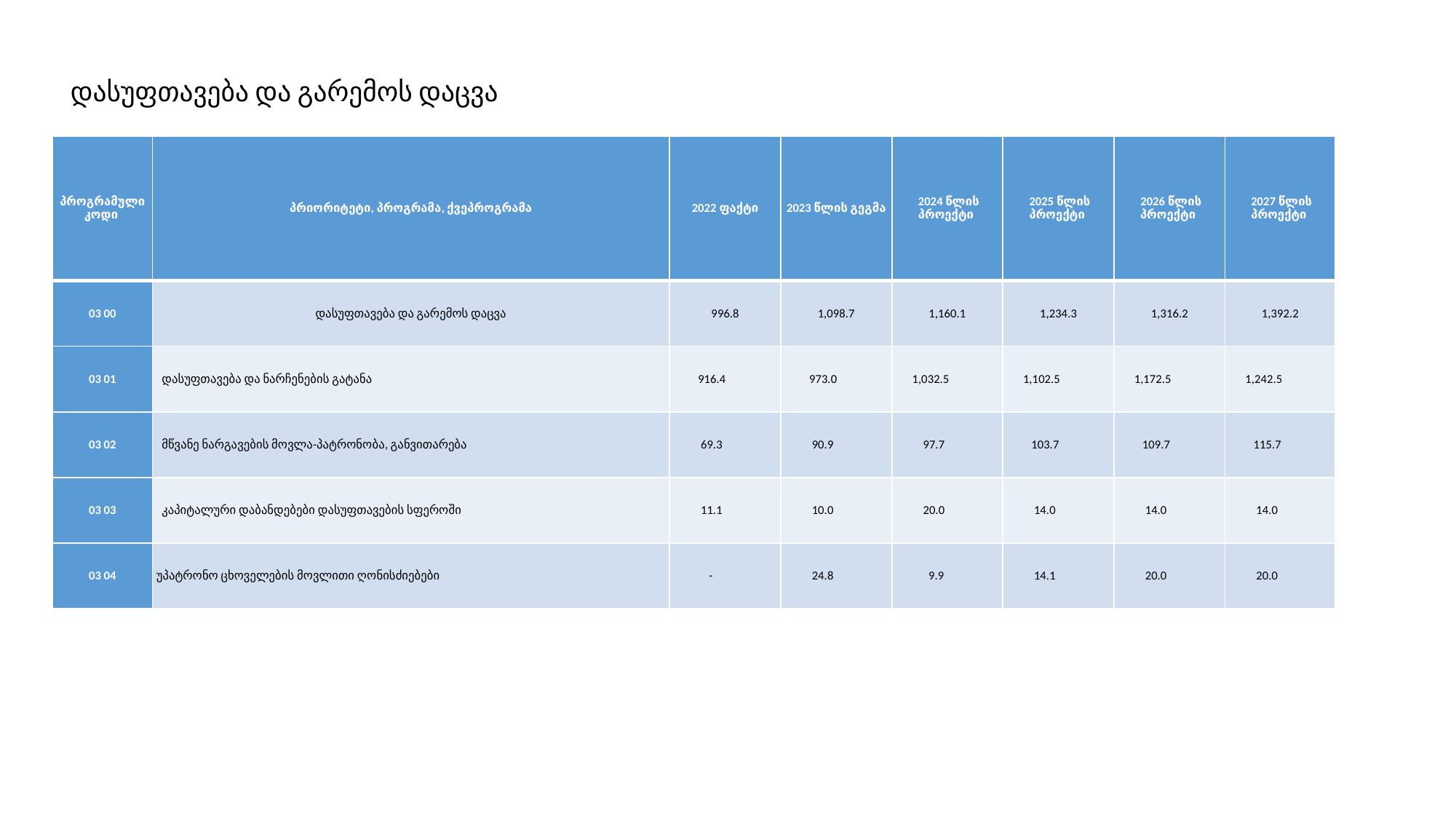

დასუფთავება და გარემოს დაცვა
| პროგრამული კოდი | პრიორიტეტი, პროგრამა, ქვეპროგრამა | 2022 ფაქტი | 2023 წლის გეგმა | 2024 წლის პროექტი | 2025 წლის პროექტი | 2026 წლის პროექტი | 2027 წლის პროექტი |
| --- | --- | --- | --- | --- | --- | --- | --- |
| 03 00 | დასუფთავება და გარემოს დაცვა | 996.8 | 1,098.7 | 1,160.1 | 1,234.3 | 1,316.2 | 1,392.2 |
| 03 01 | დასუფთავება და ნარჩენების გატანა | 916.4 | 973.0 | 1,032.5 | 1,102.5 | 1,172.5 | 1,242.5 |
| 03 02 | მწვანე ნარგავების მოვლა-პატრონობა, განვითარება | 69.3 | 90.9 | 97.7 | 103.7 | 109.7 | 115.7 |
| 03 03 | კაპიტალური დაბანდებები დასუფთავების სფეროში | 11.1 | 10.0 | 20.0 | 14.0 | 14.0 | 14.0 |
| 03 04 | უპატრონო ცხოველების მოვლითი ღონისძიებები | - | 24.8 | 9.9 | 14.1 | 20.0 | 20.0 |